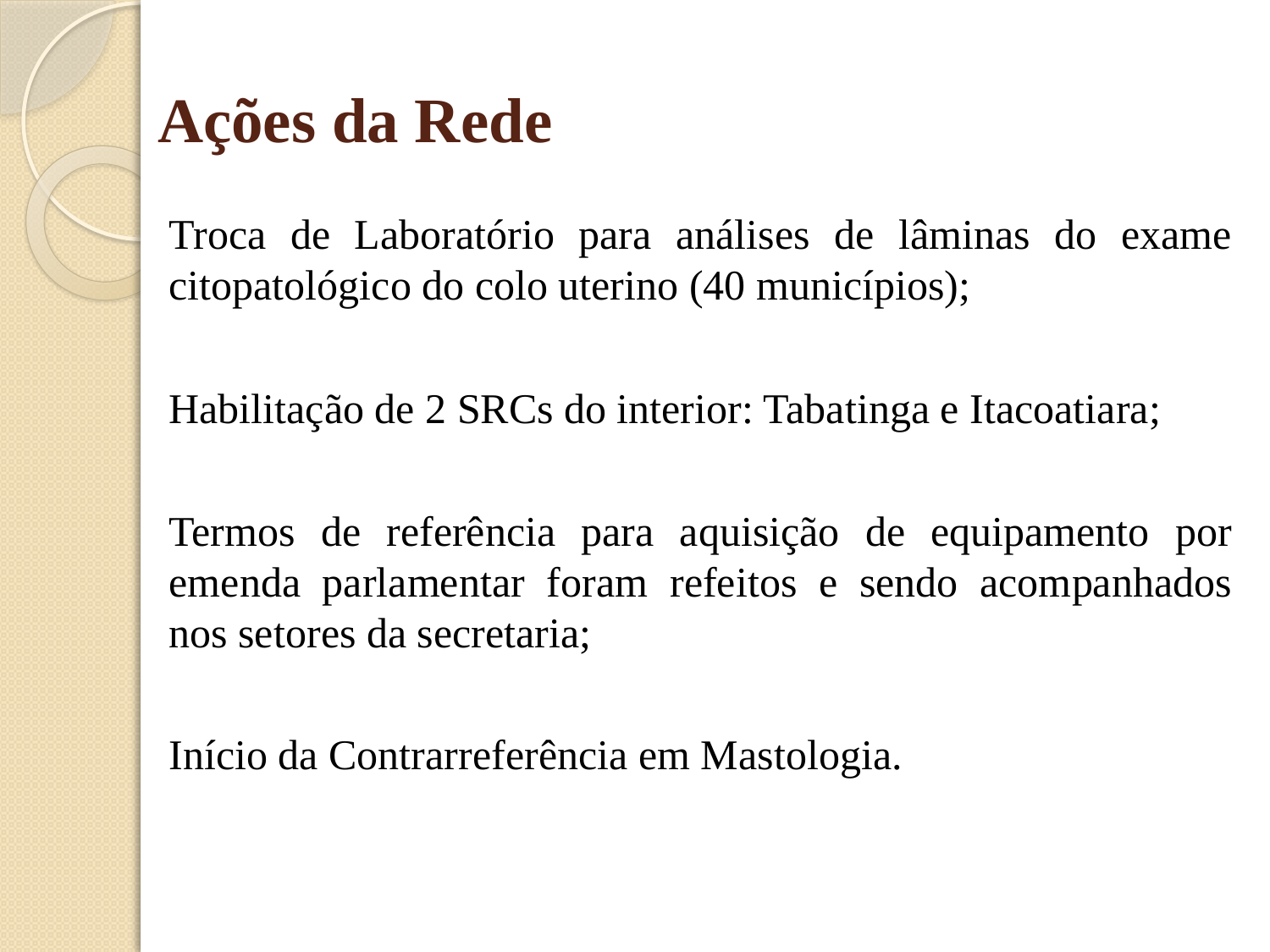

# Ações da Rede
Troca de Laboratório para análises de lâminas do exame citopatológico do colo uterino (40 municípios);

Habilitação de 2 SRCs do interior: Tabatinga e Itacoatiara;

Termos de referência para aquisição de equipamento por emenda parlamentar foram refeitos e sendo acompanhados nos setores da secretaria;

Início da Contrarreferência em Mastologia.